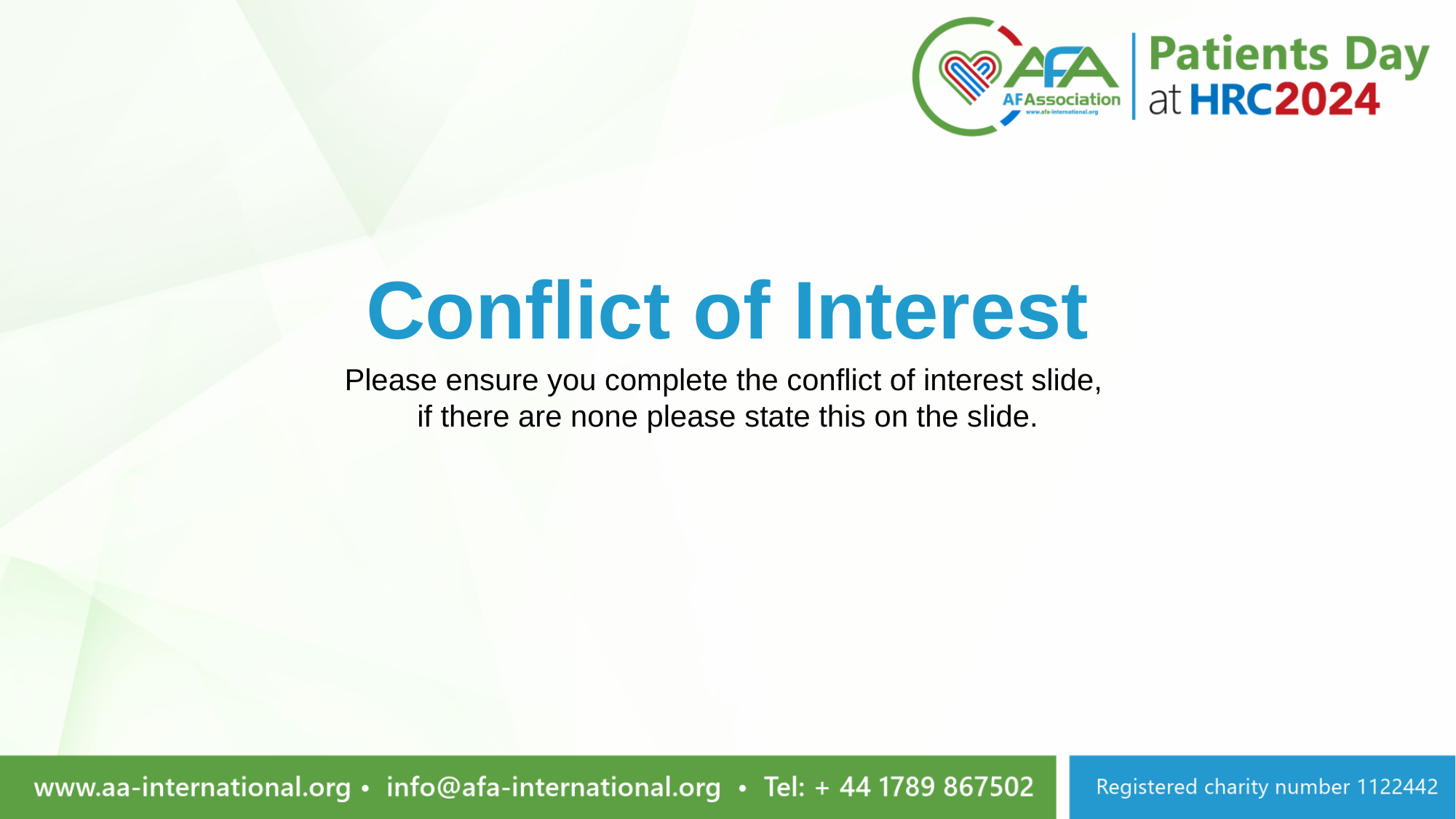

Conflict of Interest
Please ensure you complete the conflict of interest slide,
if there are none please state this on the slide.